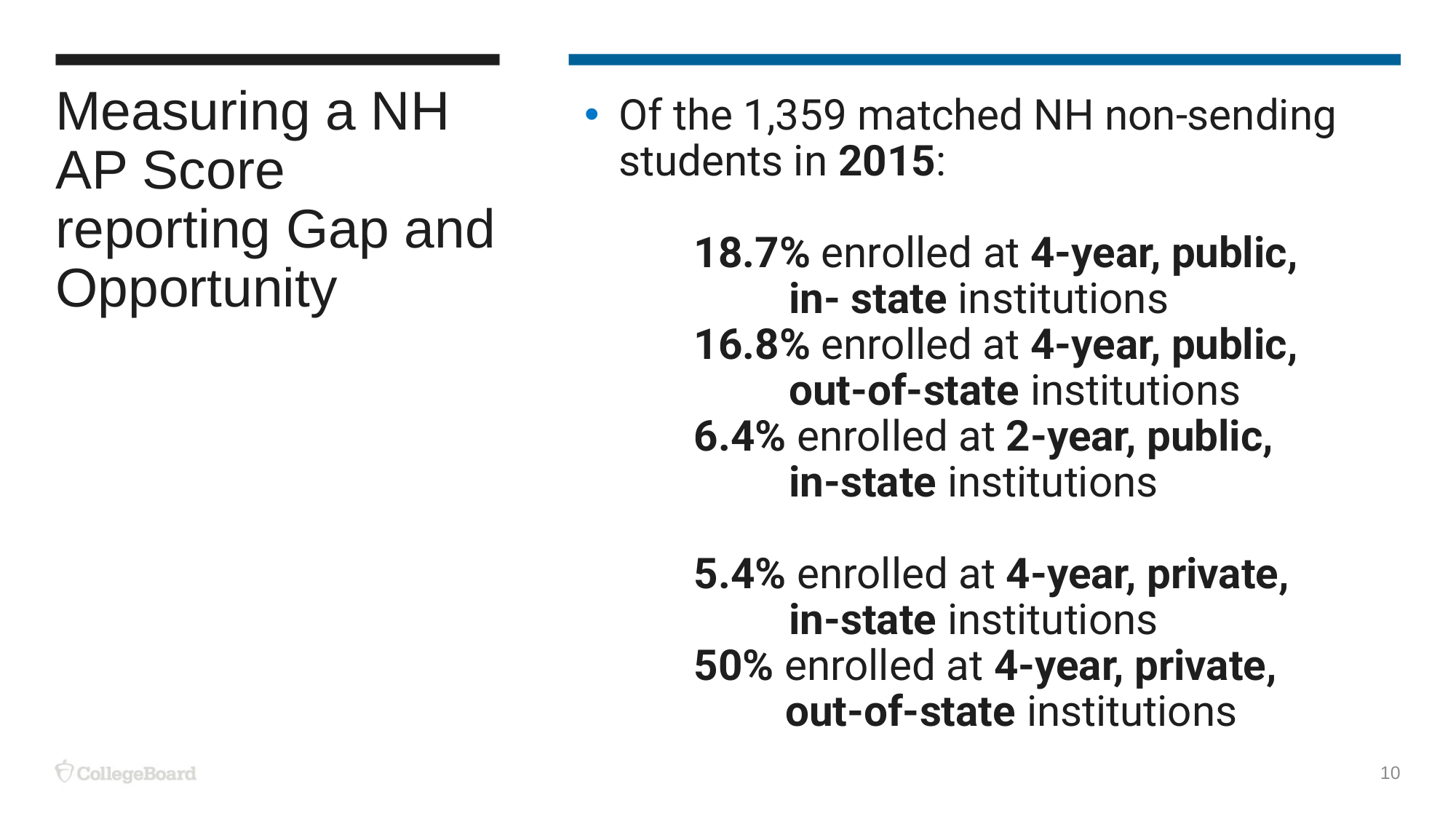

Measuring a NH AP Score reporting Gap and Opportunity
Of the 1,359 matched NH non-sending students in 2015:

	18.7% enrolled at 4-year, public,
	         in- state institutions
	16.8% enrolled at 4-year, public,
 	         out-of-state institutions
	6.4% enrolled at 2-year, public,
	         in-state institutions

	5.4% enrolled at 4-year, private,
      	         in-state institutions
	50% enrolled at 4-year, private,
                   out-of-state institutions

10